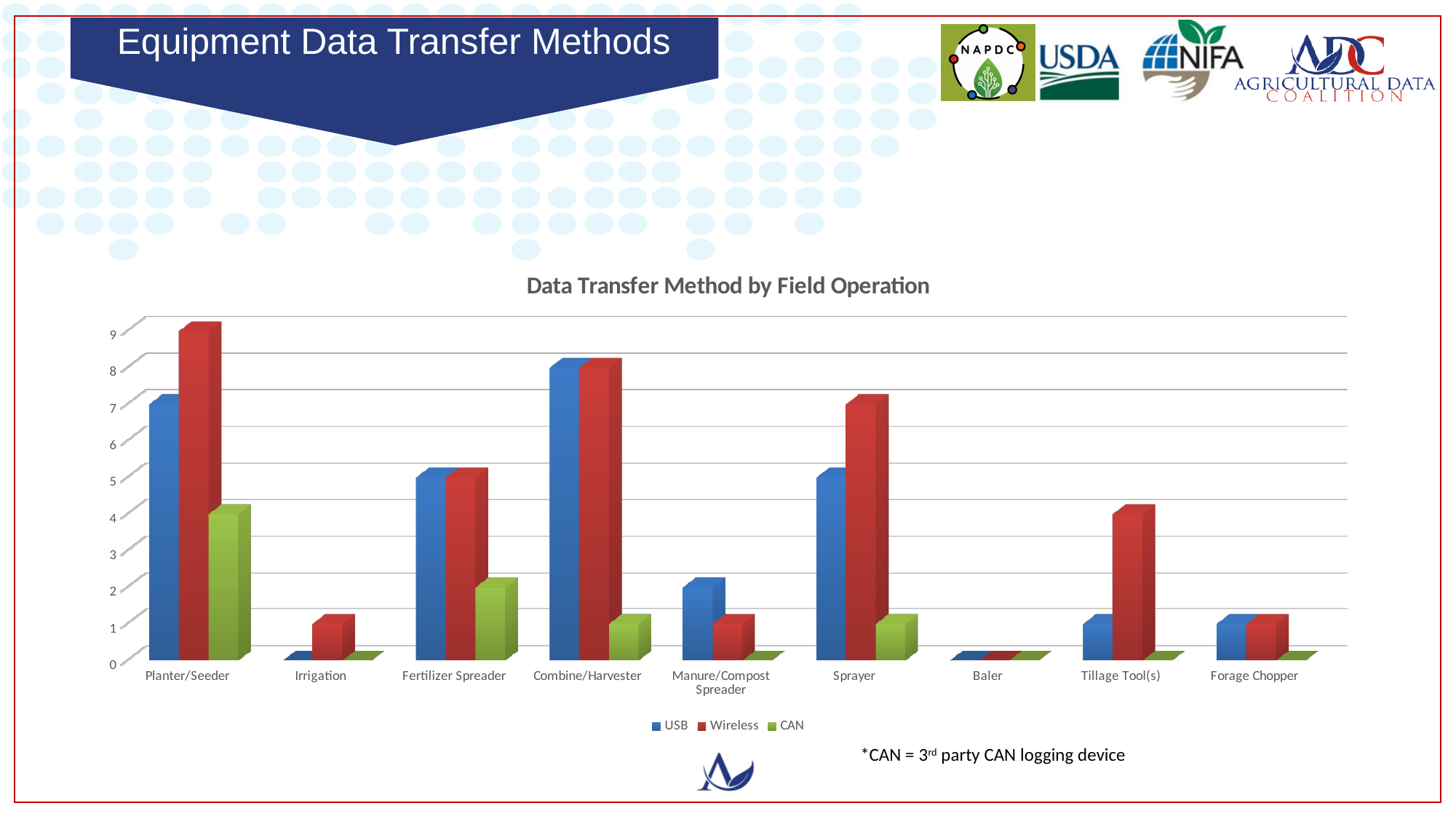

# Equipment Data Transfer Methods

[unsupported chart]

*CAN = 3rd party CAN logging device